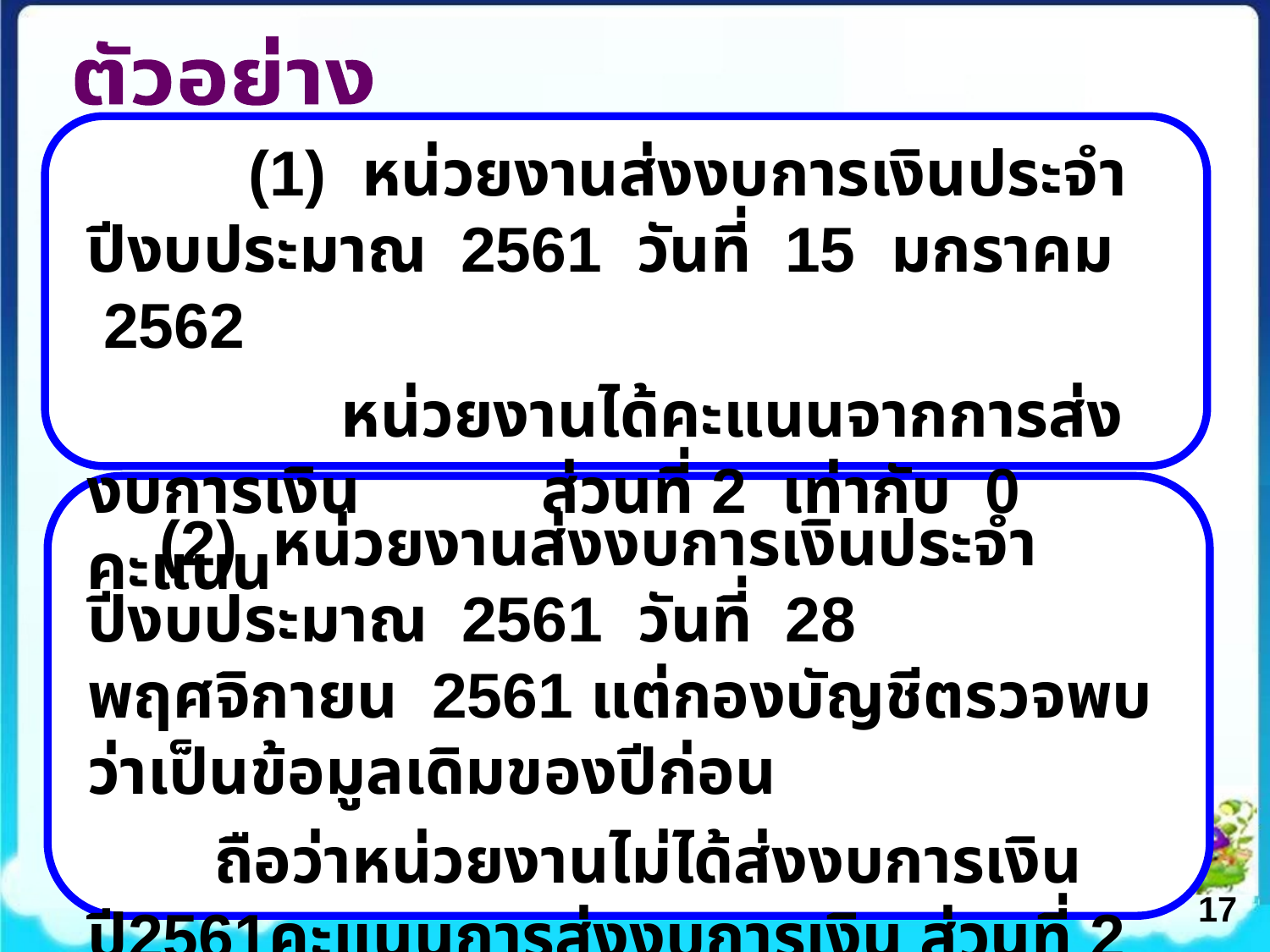

ตัวอย่าง

  	  (1)  หน่วยงานส่งงบการเงินประจำปีงบประมาณ  2561  วันที่  15  มกราคม  2562
		หน่วยงานได้คะแนนจากการส่งงบการเงิน           ส่วนที่ 2  เท่ากับ  0  คะแนน

  	  (2)  หน่วยงานส่งงบการเงินประจำปีงบประมาณ  2561  วันที่  28  พฤศจิกายน  2561 แต่กองบัญชีตรวจพบว่าเป็นข้อมูลเดิมของปีก่อน
		ถือว่าหน่วยงานไม่ได้ส่งงบการเงิน ปี2561คะแนนการส่งงบการเงิน ส่วนที่ 2 เท่ากับ 0 คะแนน
17